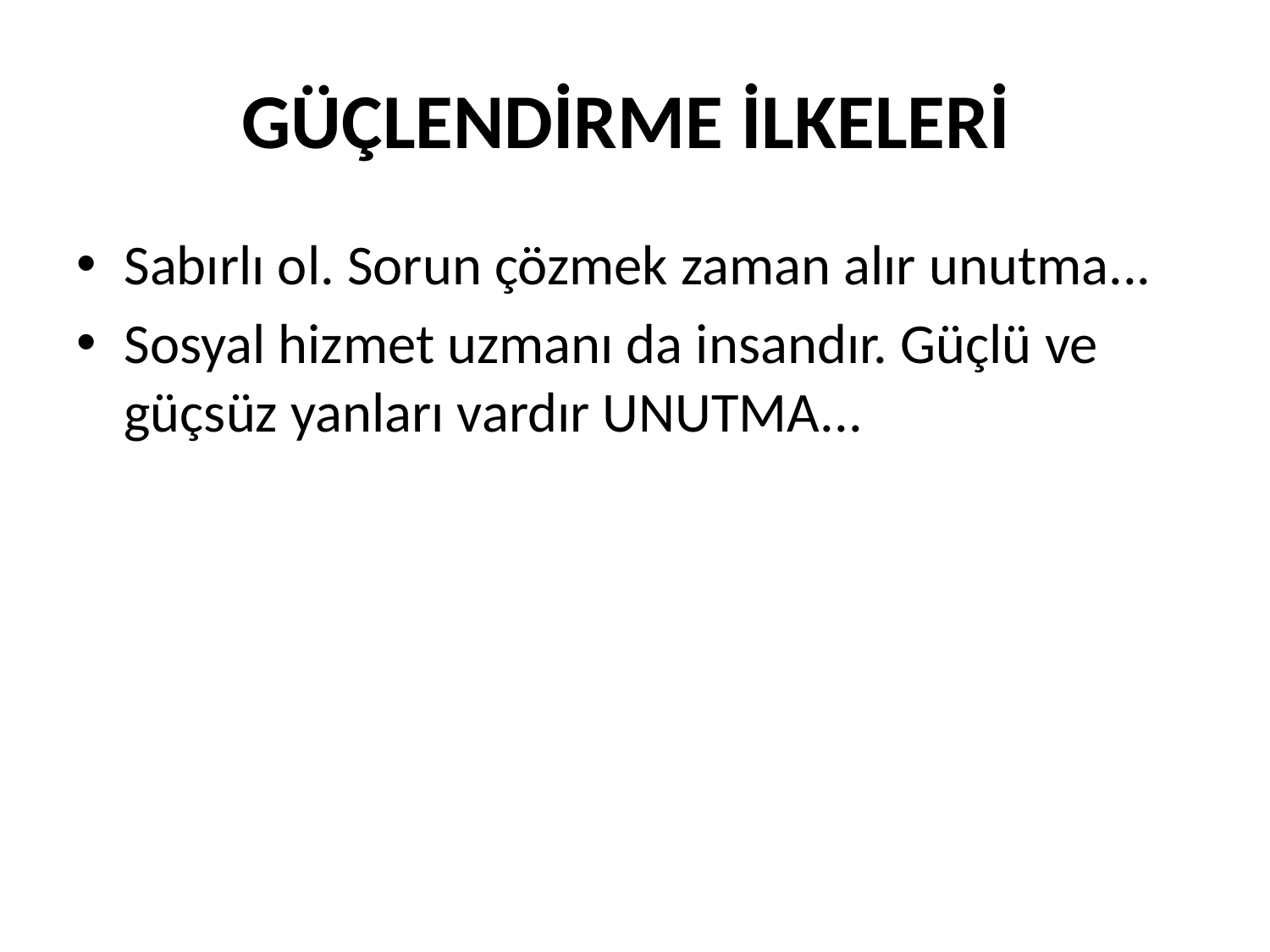

# GÜÇLENDİRME İLKELERİ
Sabırlı ol. Sorun çözmek zaman alır unutma...
Sosyal hizmet uzmanı da insandır. Güçlü ve güçsüz yanları vardır UNUTMA...